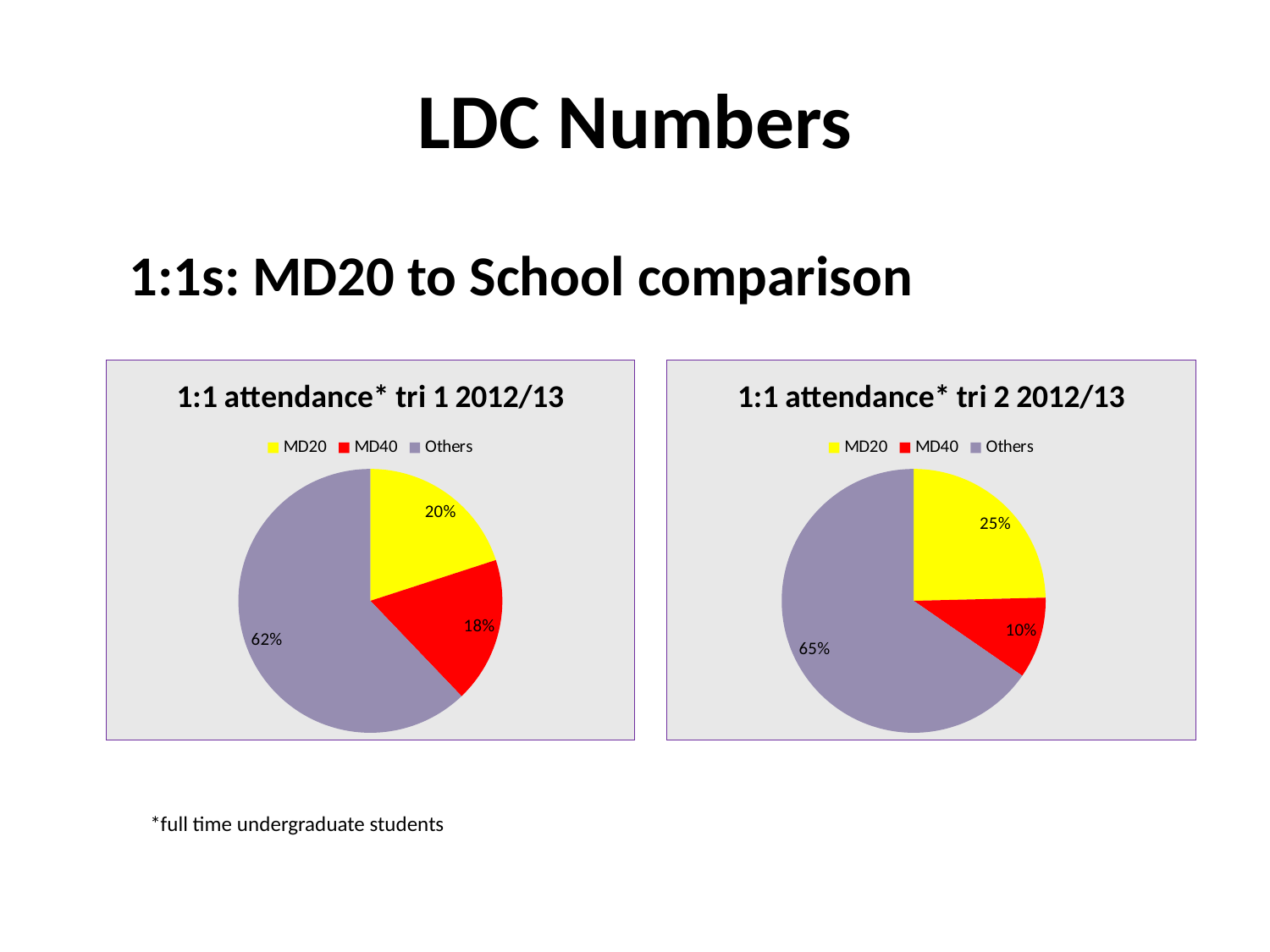

# LDC Numbers
1:1s: MD20 to School comparison

### Chart: 1:1 attendance* tri 1 2012/13

| Category | 1:1 attendance tri 1 2012/13 |
|---|---|
| MD20 | 28.0 |
| MD40 | 25.0 |
| Others | 87.0 |

### Chart: 1:1 attendance* tri 2 2012/13

| Category | 1:1 attendance tri 2 2012/13 |
|---|---|
| MD20 | 32.0 |
| MD40 | 13.0 |
| Others | 85.0 |
*full time undergraduate students